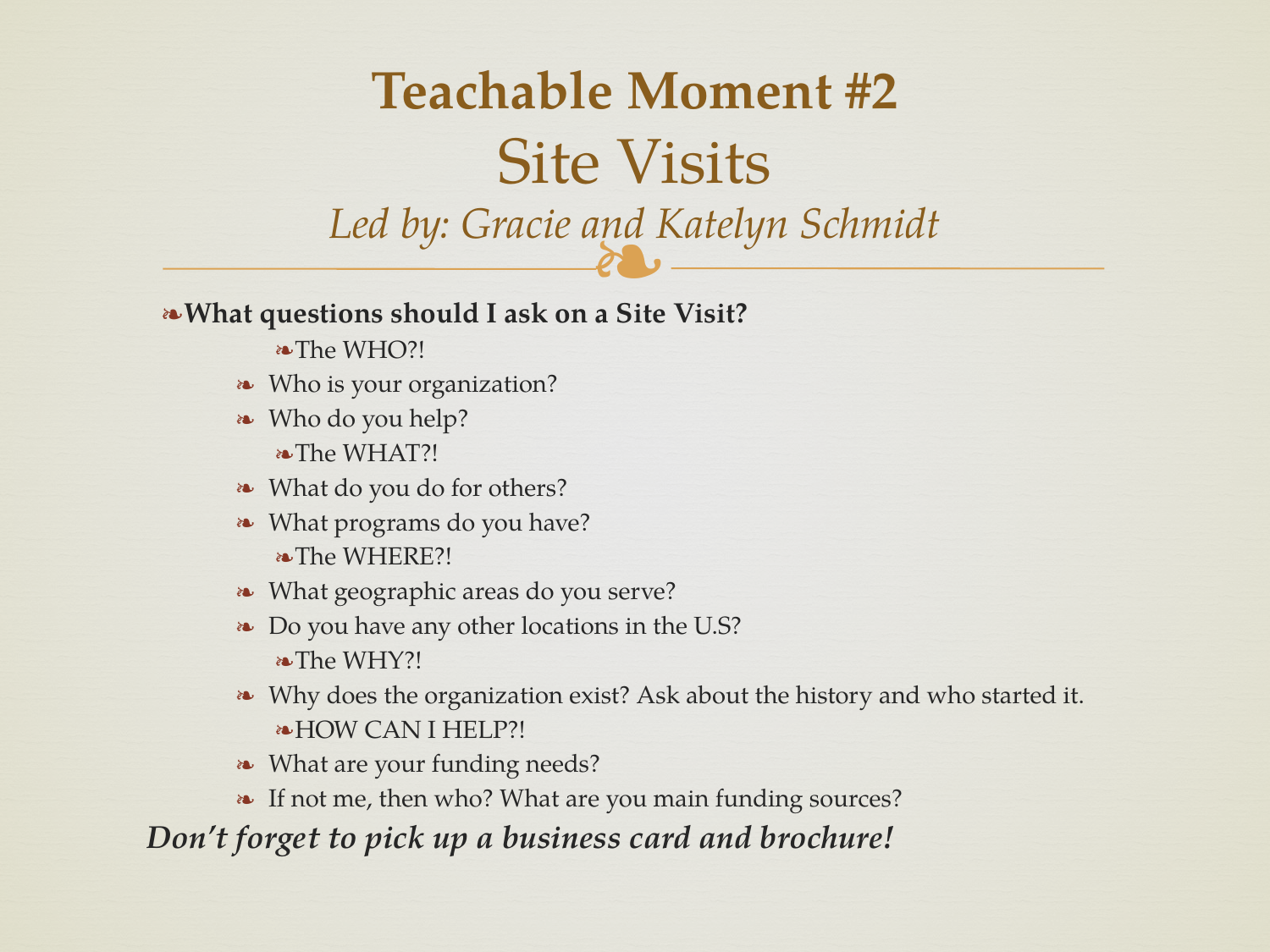

# Teachable Moment #2
Site Visits
Led by: Gracie and Katelyn Schmidt
What questions should I ask on a Site Visit?
The WHO?!
Who is your organization?
Who do you help?
The WHAT?!
What do you do for others?
What programs do you have?
The WHERE?!
What geographic areas do you serve?
Do you have any other locations in the U.S?
The WHY?!
Why does the organization exist? Ask about the history and who started it.
HOW CAN I HELP?!
What are your funding needs?
If not me, then who? What are you main funding sources?
      Don’t forget to pick up a business card and brochure!